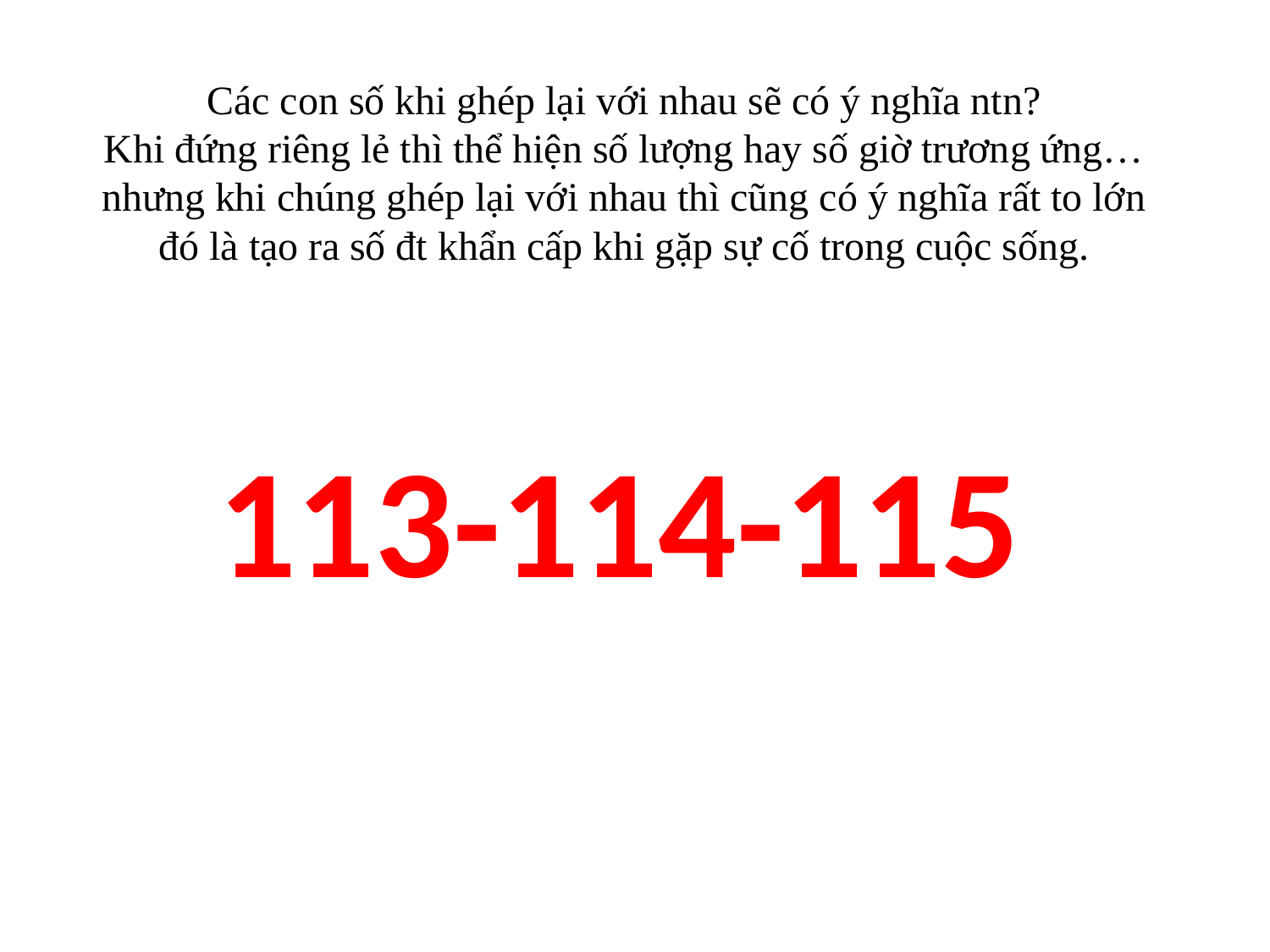

# Các con số khi ghép lại với nhau sẽ có ý nghĩa ntn? Khi đứng riêng lẻ thì thể hiện số lượng hay số giờ trương ứng…nhưng khi chúng ghép lại với nhau thì cũng có ý nghĩa rất to lớn đó là tạo ra số đt khẩn cấp khi gặp sự cố trong cuộc sống.
113-114-115